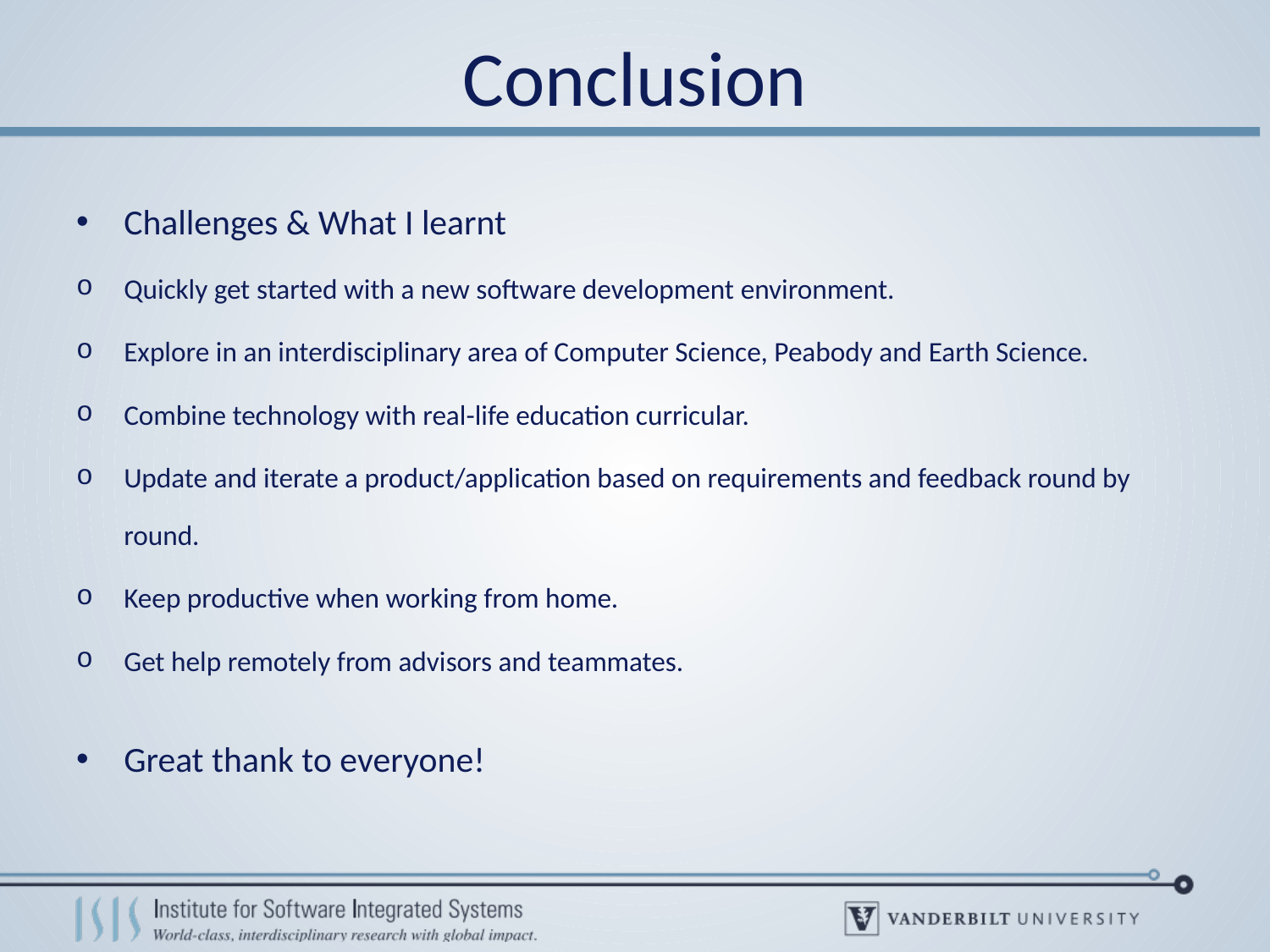

# Conclusion
Challenges & What I learnt
Quickly get started with a new software development environment.
Explore in an interdisciplinary area of Computer Science, Peabody and Earth Science.
Combine technology with real-life education curricular.
Update and iterate a product/application based on requirements and feedback round by round.
Keep productive when working from home.
Get help remotely from advisors and teammates.

Great thank to everyone!